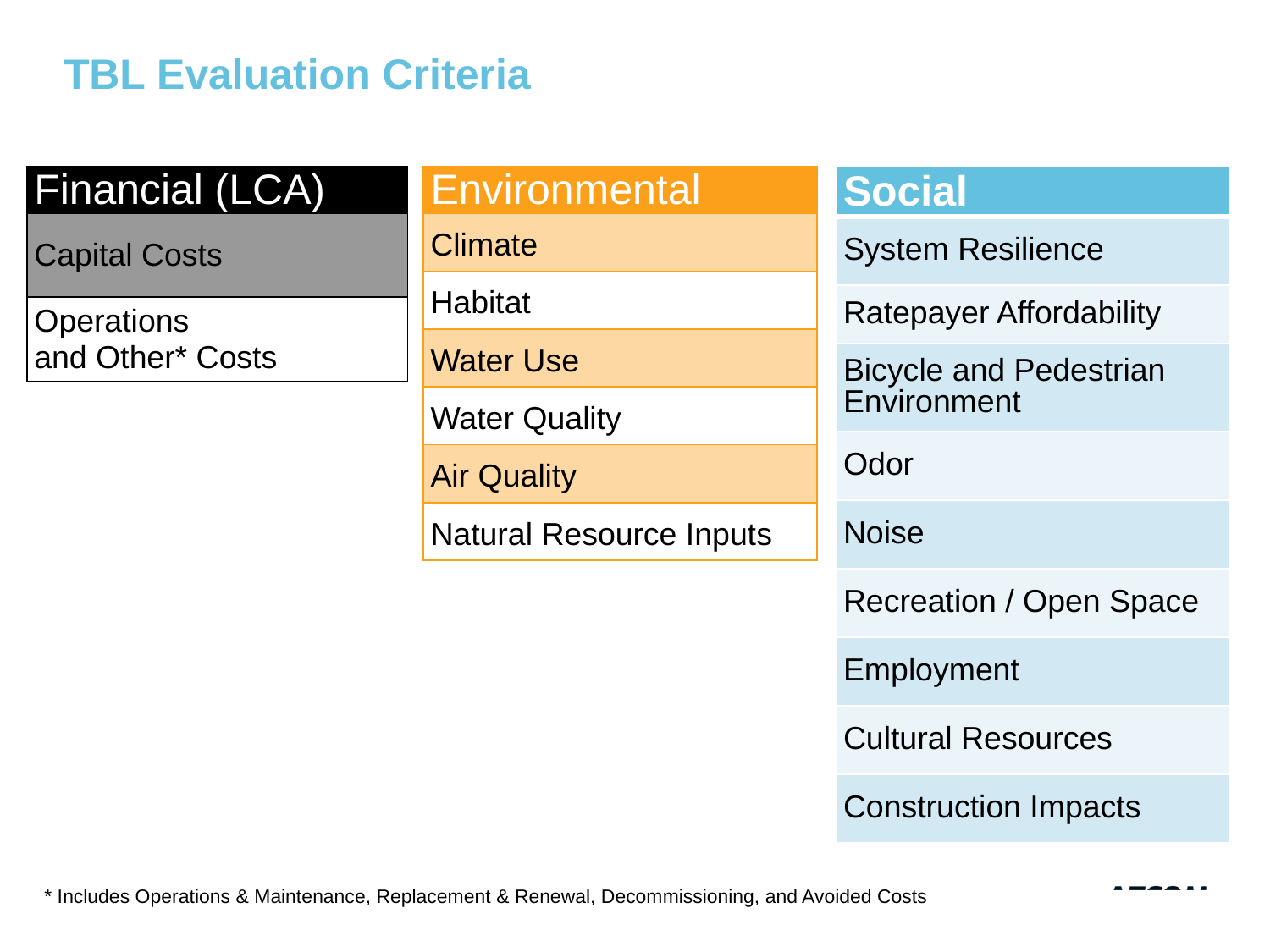

# TBL Evaluation Criteria
| Financial (LCA) |
| --- |
| Capital Costs |
| Operations and Other\* Costs |
| Environmental |
| --- |
| Climate |
| Habitat |
| Water Use |
| Water Quality |
| Air Quality |
| Natural Resource Inputs |
| Social |
| --- |
| System Resilience |
| Ratepayer Affordability |
| Bicycle and Pedestrian Environment |
| Odor |
| Noise |
| Recreation / Open Space |
| Employment |
| Cultural Resources |
| Construction Impacts |
* Includes Operations & Maintenance, Replacement & Renewal, Decommissioning, and Avoided Costs